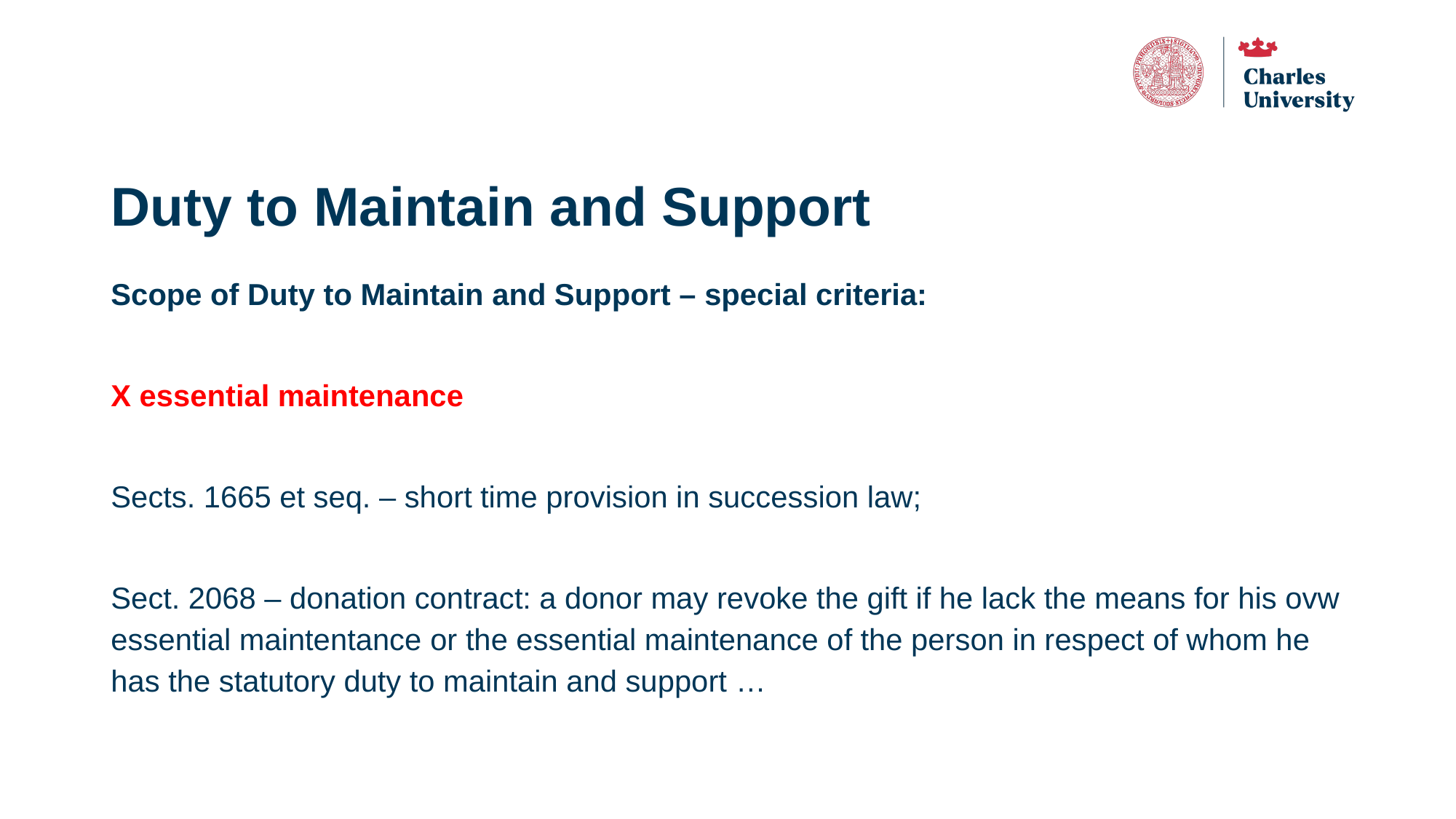

# Duty to Maintain and Support
Scope of Duty to Maintain and Support – special criteria:

X essential maintenance

Sects. 1665 et seq. – short time provision in succession law;

Sect. 2068 – donation contract: a donor may revoke the gift if he lack the means for his ovw essential maintentance or the essential maintenance of the person in respect of whom he has the statutory duty to maintain and support …